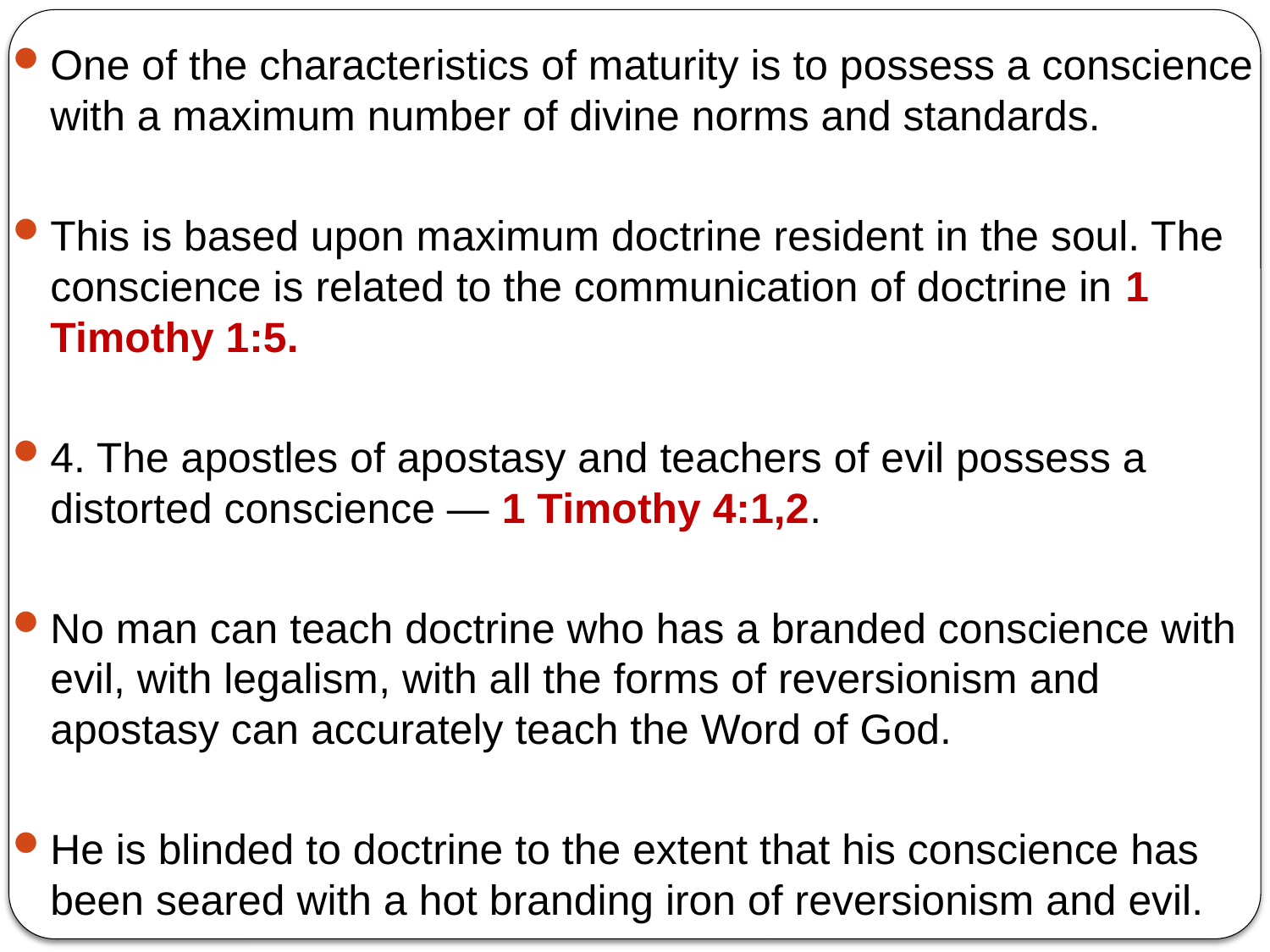

One of the characteristics of maturity is to possess a conscience with a maximum number of divine norms and standards.

This is based upon maximum doctrine resident in the soul. The conscience is related to the communication of doctrine in 1 Timothy 1:5.

4. The apostles of apostasy and teachers of evil possess a distorted conscience — 1 Timothy 4:1,2.

No man can teach doctrine who has a branded conscience with evil, with legalism, with all the forms of reversionism and apostasy can accurately teach the Word of God.

He is blinded to doctrine to the extent that his conscience has been seared with a hot branding iron of reversionism and evil.